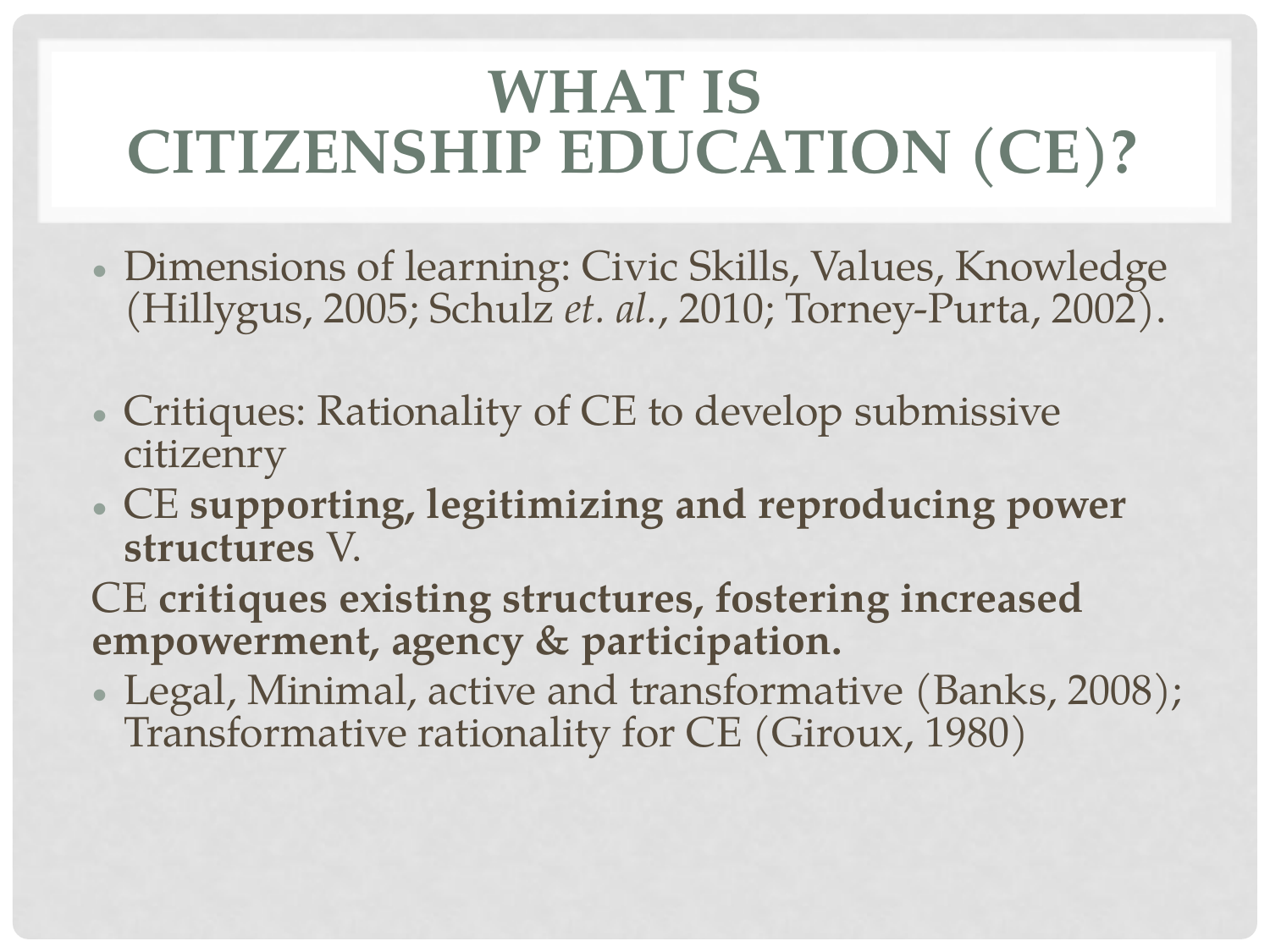

# What is Citizenship Education (CE)?
Dimensions of learning: Civic Skills, Values, Knowledge (Hillygus, 2005; Schulz et. al., 2010; Torney-Purta, 2002).

Critiques: Rationality of CE to develop submissive citizenry
CE supporting, legitimizing and reproducing power structures V.
CE critiques existing structures, fostering increased empowerment, agency & participation.
Legal, Minimal, active and transformative (Banks, 2008); Transformative rationality for CE (Giroux, 1980)